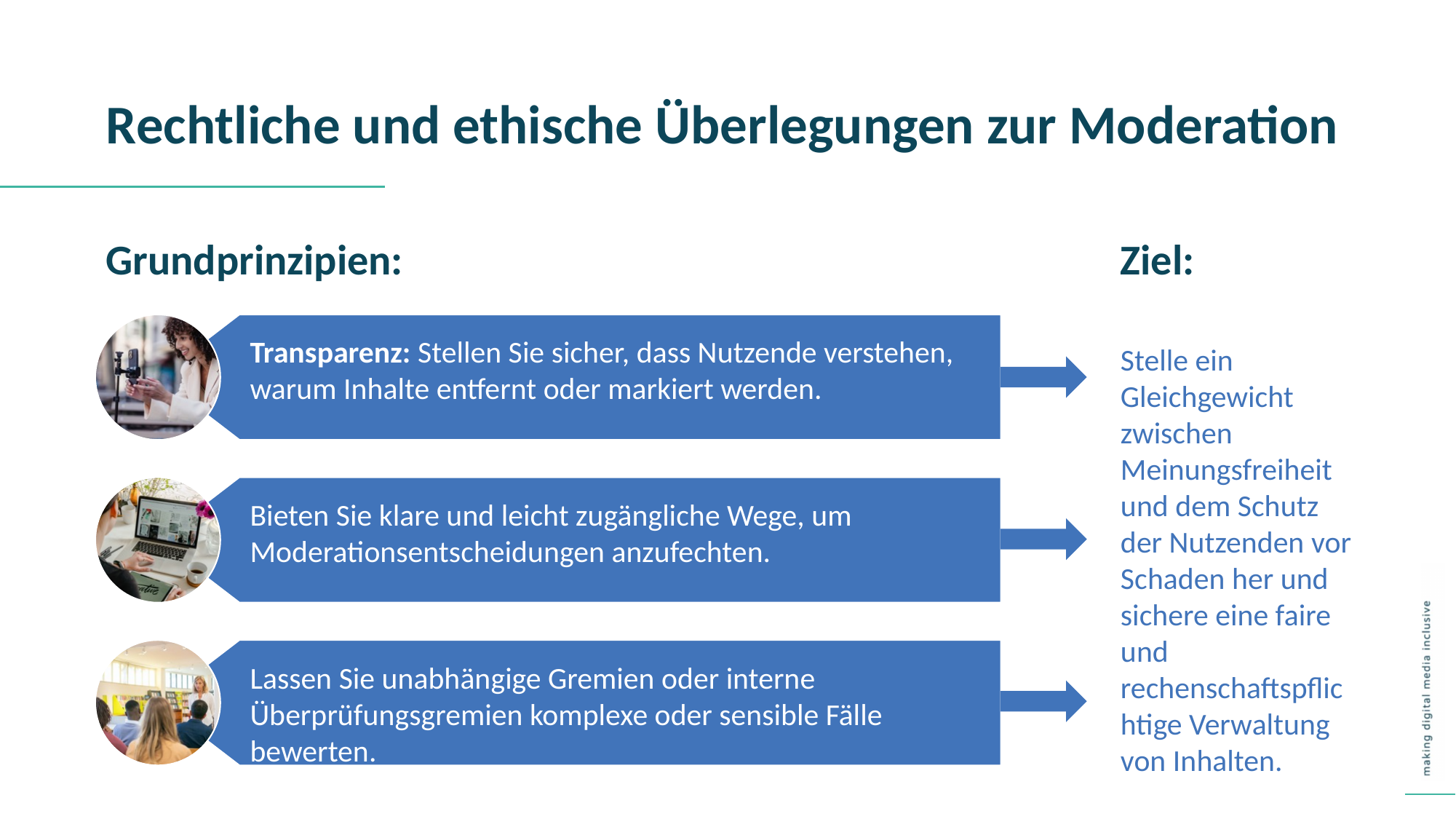

Rechtliche und ethische Überlegungen zur Moderation
Grundprinzipien:
Ziel:

Transparenz: Stellen Sie sicher, dass Nutzende verstehen, warum Inhalte entfernt oder markiert werden.
Stelle ein Gleichgewicht zwischen Meinungsfreiheit und dem Schutz der Nutzenden vor Schaden her und sichere eine faire und rechenschaftspflichtige Verwaltung von Inhalten.

Bieten Sie klare und leicht zugängliche Wege, um Moderationsentscheidungen anzufechten.

Lassen Sie unabhängige Gremien oder interne Überprüfungsgremien komplexe oder sensible Fälle bewerten.